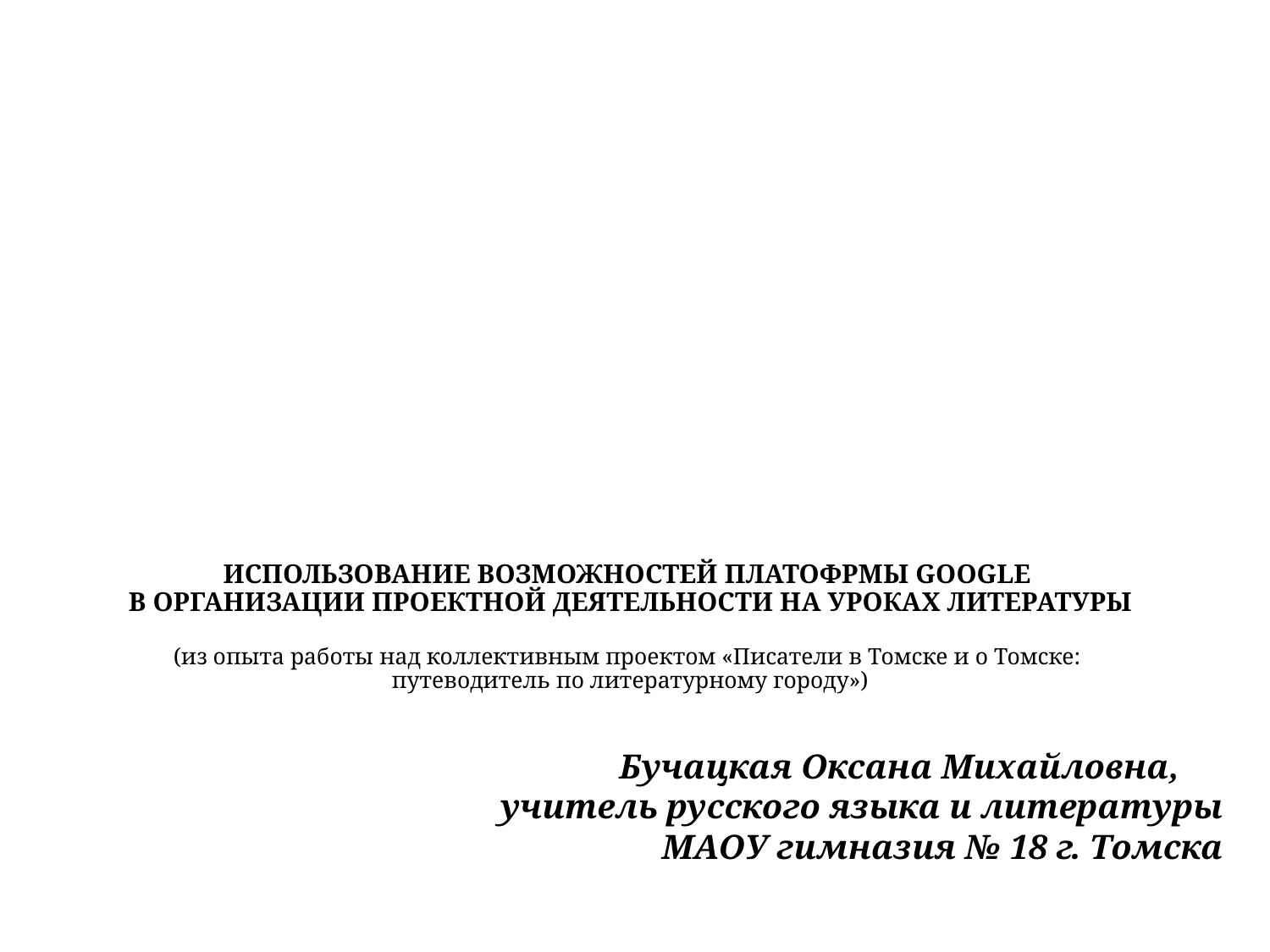

# ИСПОЛЬЗОВАНИЕ ВОЗМОЖНОСТЕЙ ПЛАТОФРМЫ GOOGLE В ОРГАНИЗАЦИИ ПРОЕКТНОЙ ДЕЯТЕЛЬНОСТИ НА УРОКАХ ЛИТЕРАТУРЫ (из опыта работы над коллективным проектом «Писатели в Томске и о Томске: путеводитель по литературному городу»)
Бучацкая Оксана Михайловна,      учитель русского языка и литературы МАОУ гимназия № 18 г. Томска